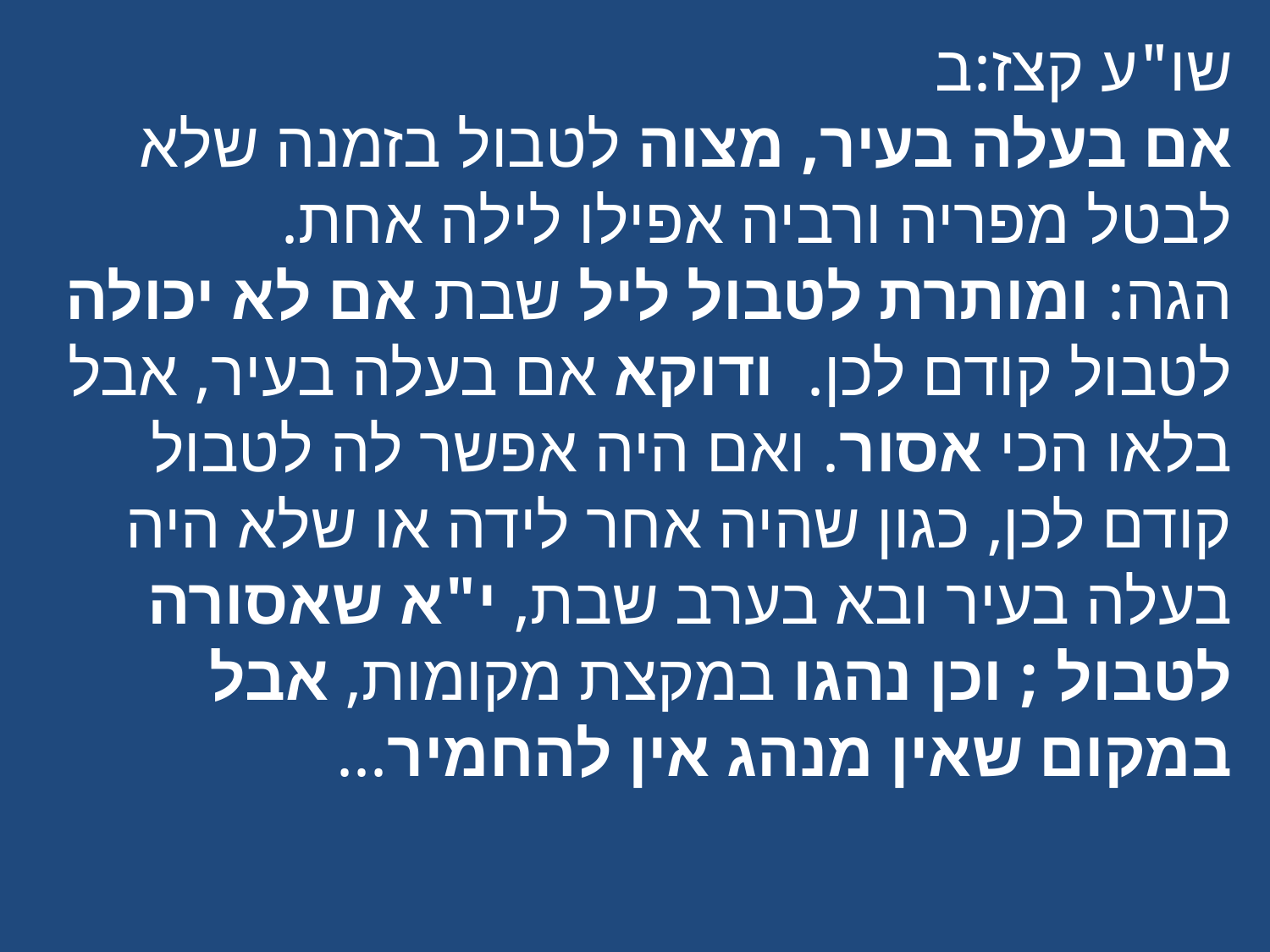

שו"ע קצז:ב
אם בעלה בעיר, מצוה לטבול בזמנה שלא לבטל מפריה ורביה אפילו לילה אחת.
הגה: ומותרת לטבול ליל שבת אם לא יכולה לטבול קודם לכן.  ודוקא אם בעלה בעיר, אבל בלאו הכי אסור. ואם היה אפשר לה לטבול קודם לכן, כגון שהיה אחר לידה או שלא היה בעלה בעיר ובא בערב שבת, י"א שאסורה לטבול ; וכן נהגו במקצת מקומות, אבל במקום שאין מנהג אין להחמיר...